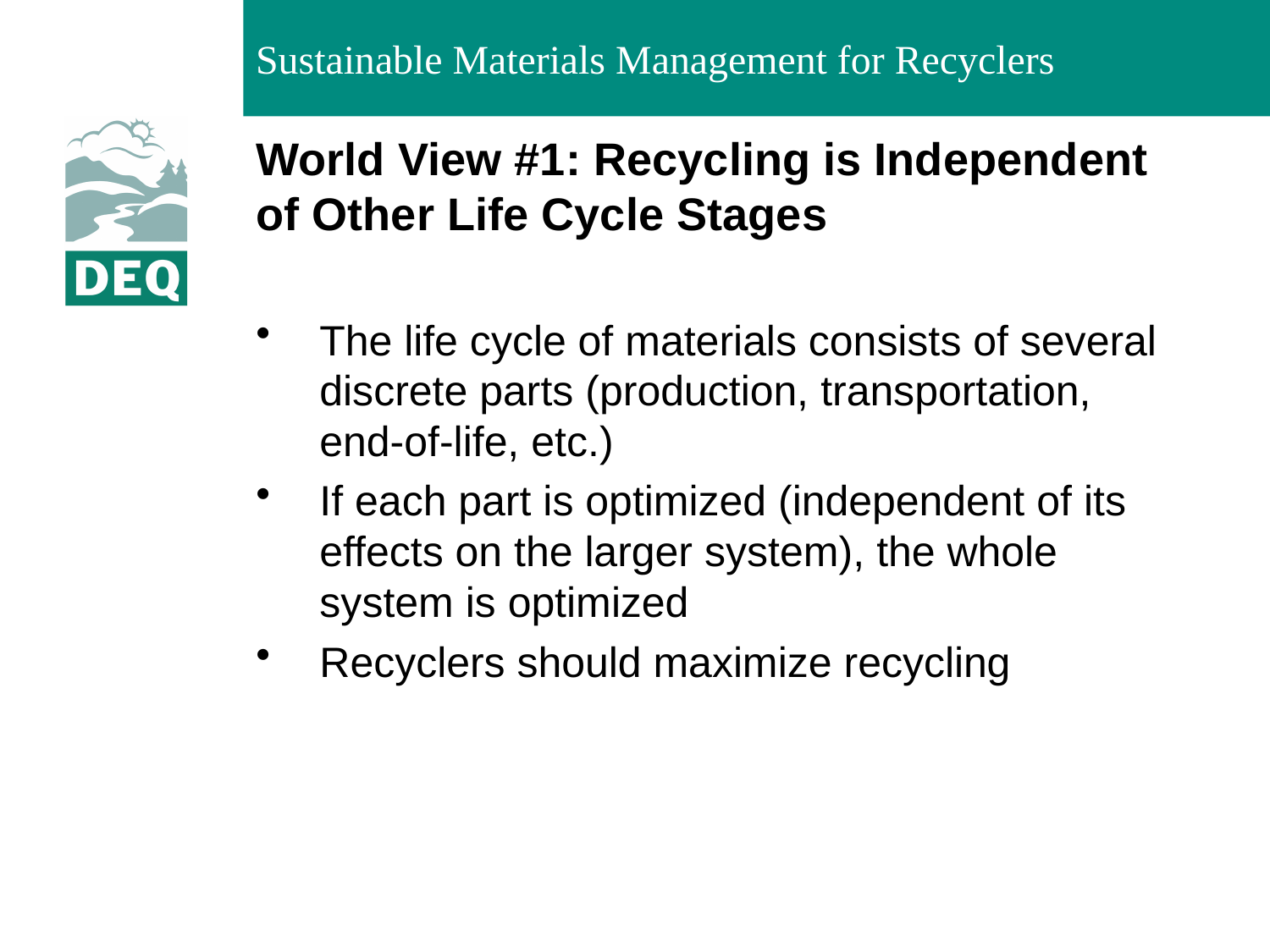

# World View #1: Recycling is Independent of Other Life Cycle Stages
The life cycle of materials consists of several discrete parts (production, transportation, end-of-life, etc.)
If each part is optimized (independent of its effects on the larger system), the whole system is optimized
Recyclers should maximize recycling